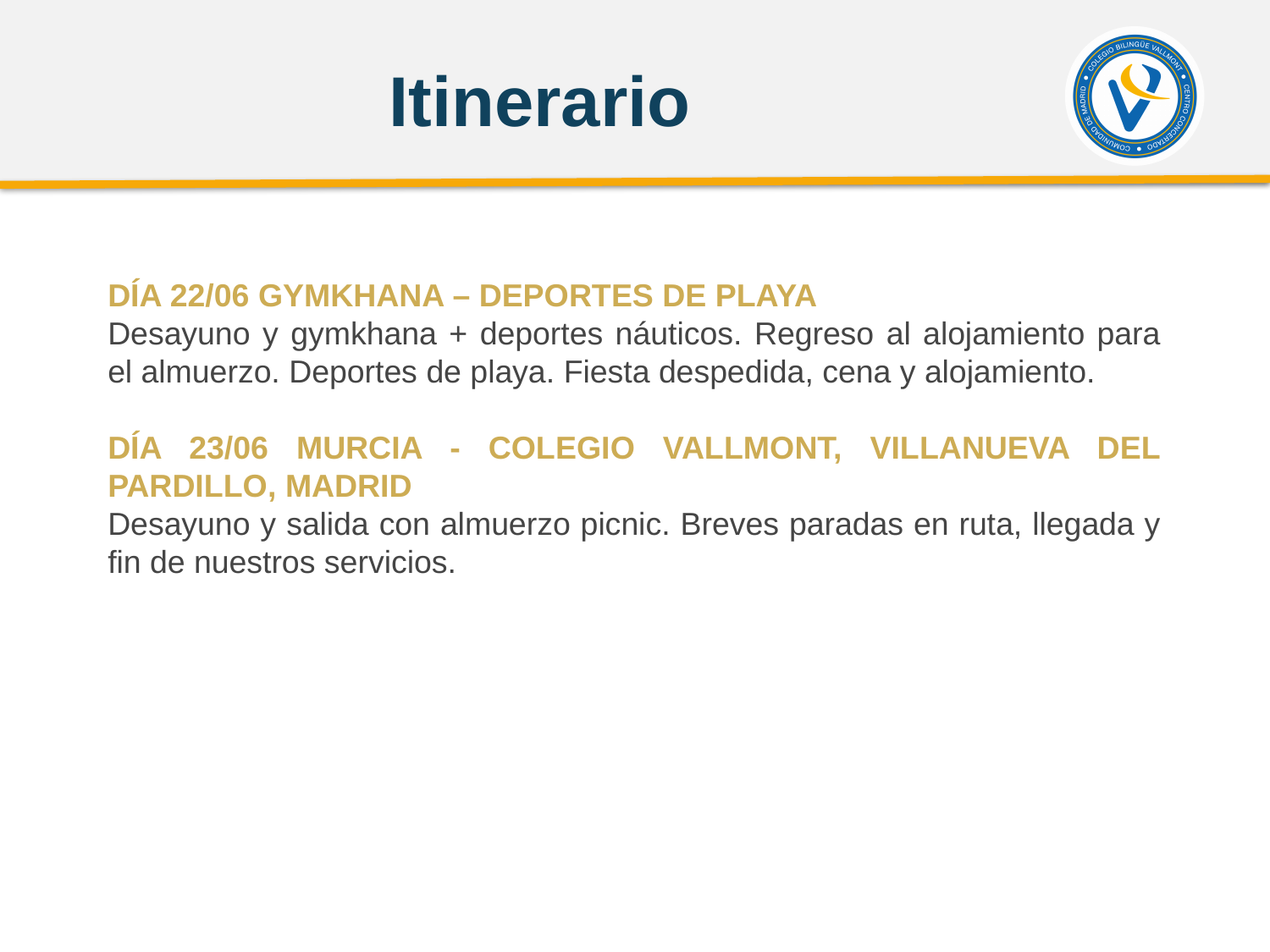

# Itinerario

DÍA 22/06 GYMKHANA – DEPORTES DE PLAYA
Desayuno y gymkhana + deportes náuticos. Regreso al alojamiento para el almuerzo. Deportes de playa. Fiesta despedida, cena y alojamiento.

DÍA 23/06 MURCIA - COLEGIO VALLMONT, VILLANUEVA DEL PARDILLO, MADRID
Desayuno y salida con almuerzo picnic. Breves paradas en ruta, llegada y fin de nuestros servicios.